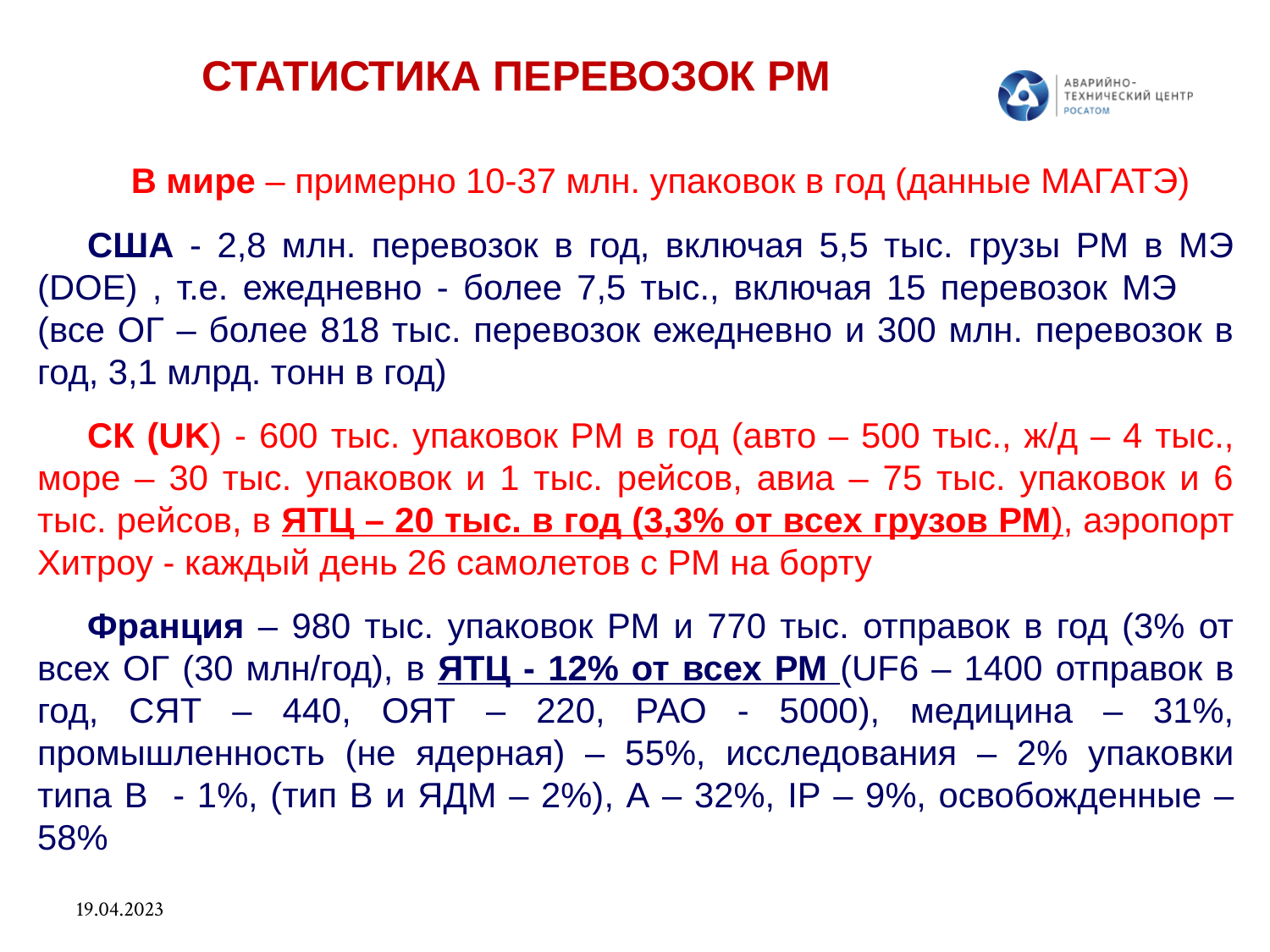

СТАТИСТИКА ПЕРЕВОЗОК РМ
В мире – примерно 10-37 млн. упаковок в год (данные МАГАТЭ)
США - 2,8 млн. перевозок в год, включая 5,5 тыс. грузы РМ в МЭ (DOE) , т.е. ежедневно - более 7,5 тыс., включая 15 перевозок МЭ	(все ОГ – более 818 тыс. перевозок ежедневно и 300 млн. перевозок в год, 3,1 млрд. тонн в год)
СК (UK) - 600 тыс. упаковок РМ в год (авто – 500 тыс., ж/д – 4 тыс., море – 30 тыс. упаковок и 1 тыс. рейсов, авиа – 75 тыс. упаковок и 6 тыс. рейсов, в ЯТЦ – 20 тыс. в год (3,3% от всех грузов РМ), аэропорт Хитроу - каждый день 26 самолетов с РМ на борту
Франция – 980 тыс. упаковок РМ и 770 тыс. отправок в год (3% от всех ОГ (30 млн/год), в ЯТЦ - 12% от всех РМ (UF6 – 1400 отправок в год, СЯТ – 440, ОЯТ – 220, РАО - 5000), медицина – 31%, промышленность (не ядерная) – 55%, исследования – 2% упаковки типа В  - 1%, (тип В и ЯДМ – 2%), А – 32%, IP – 9%, освобожденные – 58%
19.04.2023